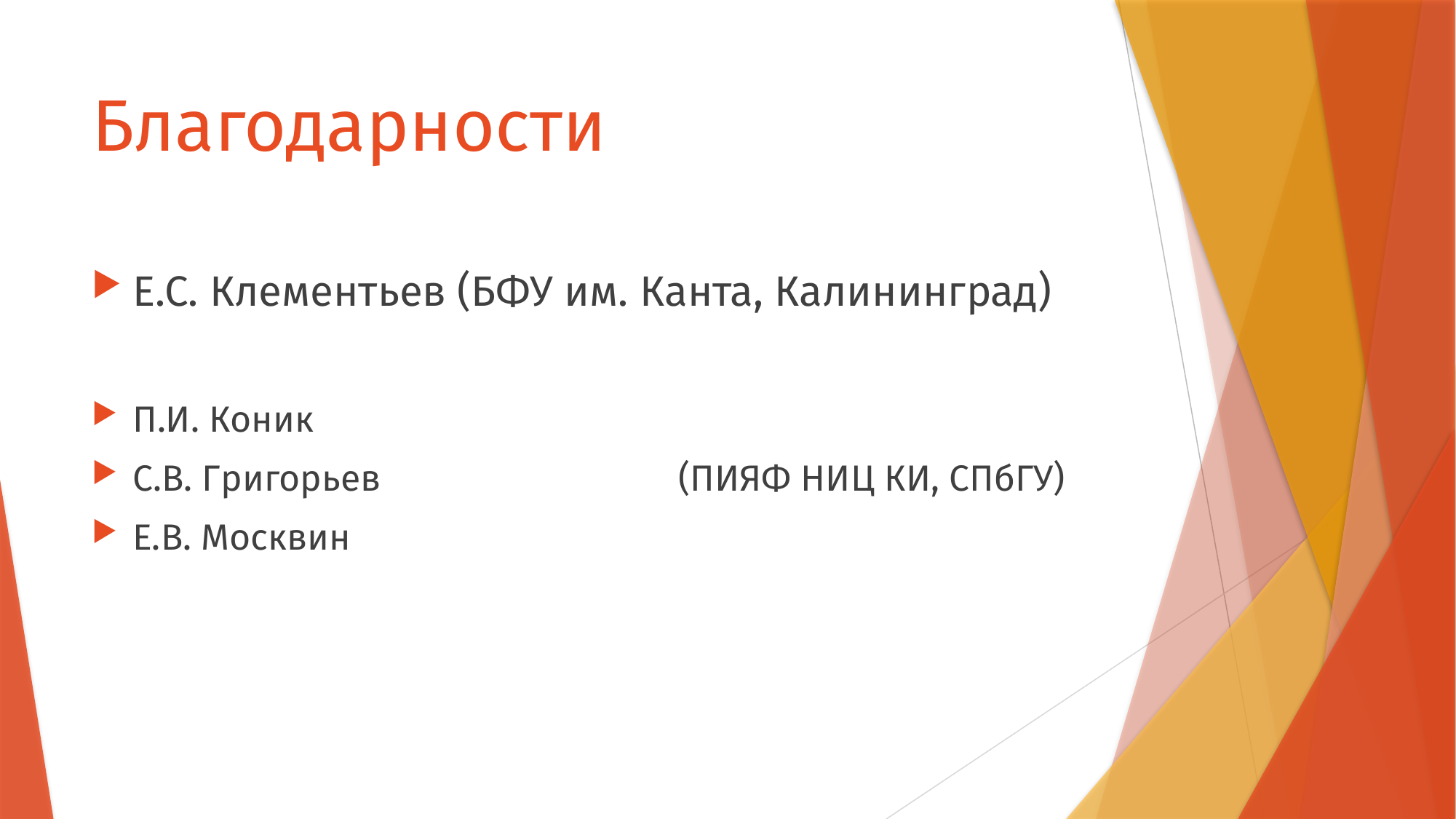

# Благодарности
Е.С. Клементьев (БФУ им. Канта, Калининград)

П.И. Коник
С.В. Григорьев			(ПИЯФ НИЦ КИ, СПбГУ)
Е.В. Москвин